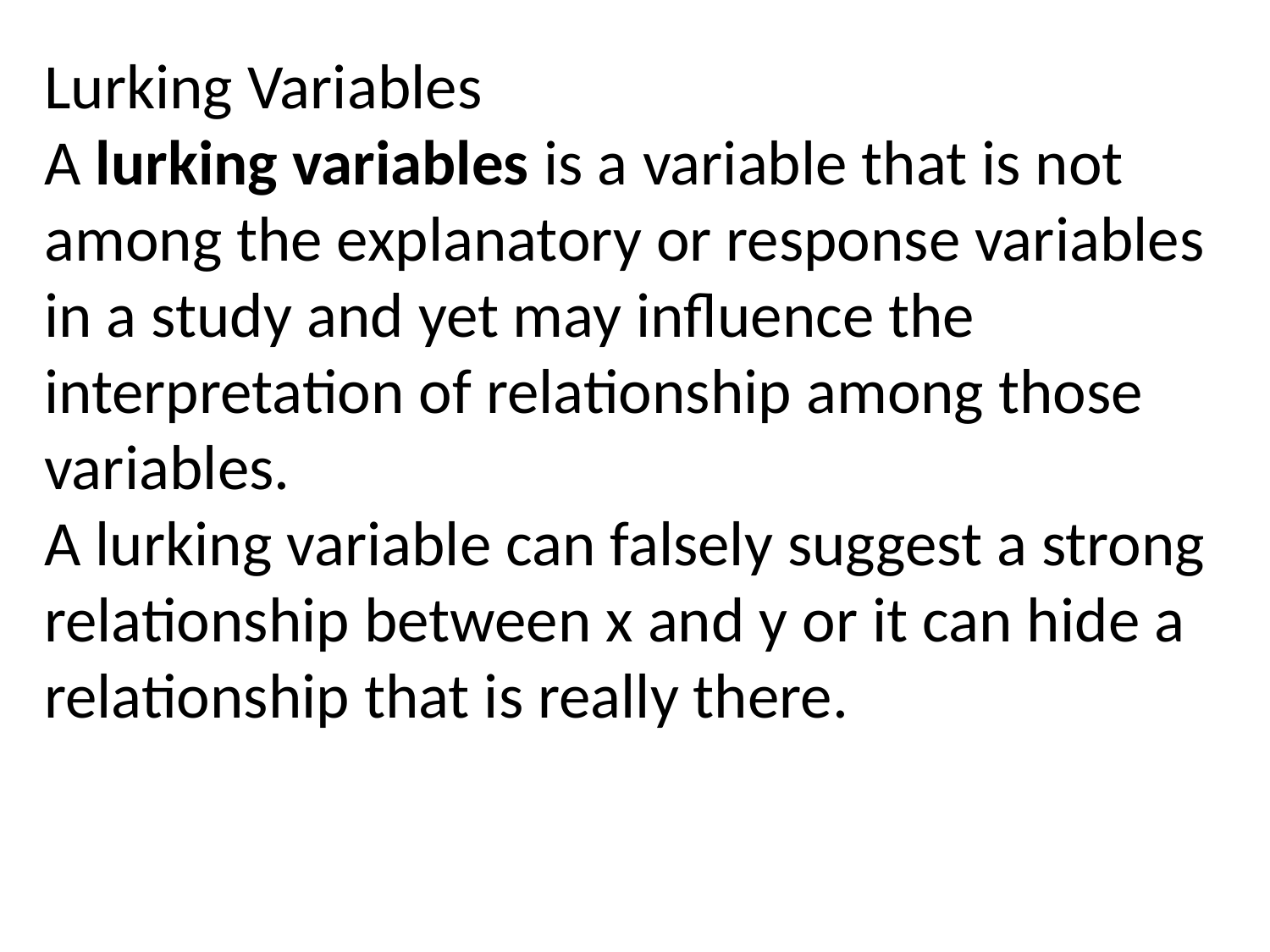

Lurking Variables
A lurking variables is a variable that is not
among the explanatory or response variables in a study and yet may influence the interpretation of relationship among those variables.
A lurking variable can falsely suggest a strong
relationship between x and y or it can hide a
relationship that is really there.